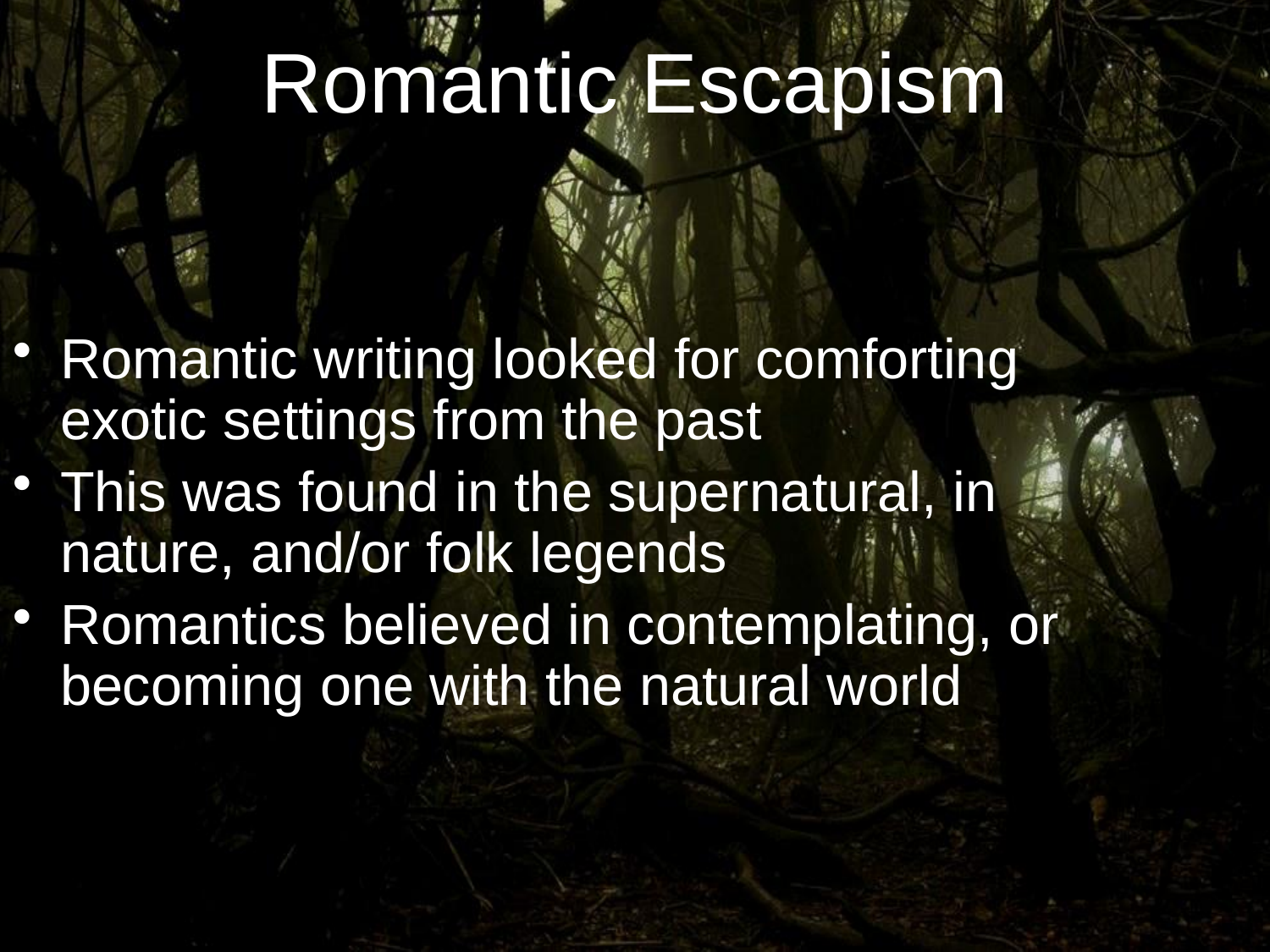

Romantic Escapism
Romantic writing looked for comforting exotic settings from the past
This was found in the supernatural, in nature, and/or folk legends
Romantics believed in contemplating, or becoming one with the natural world